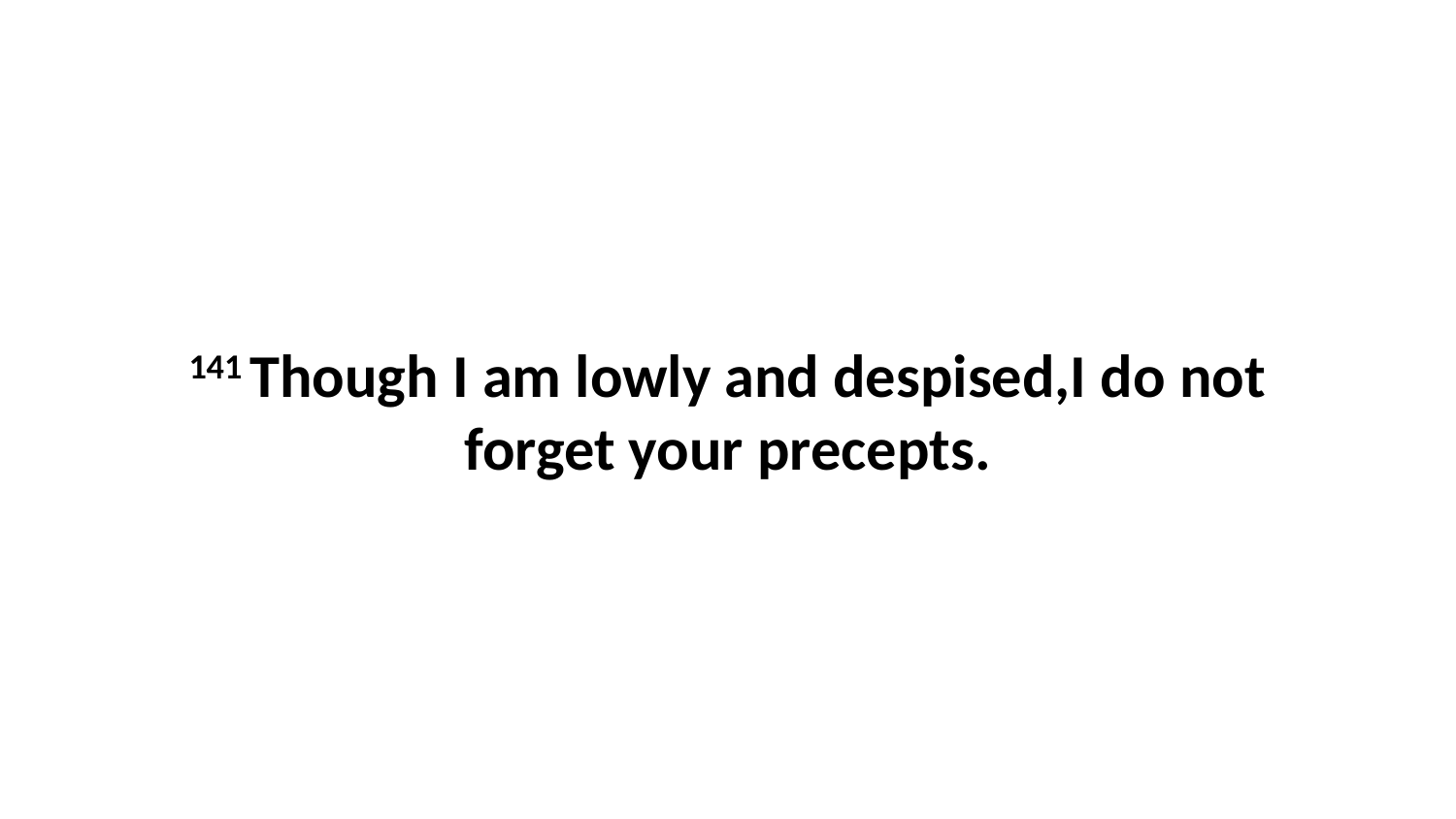

141 Though I am lowly and despised,I do not forget your precepts.